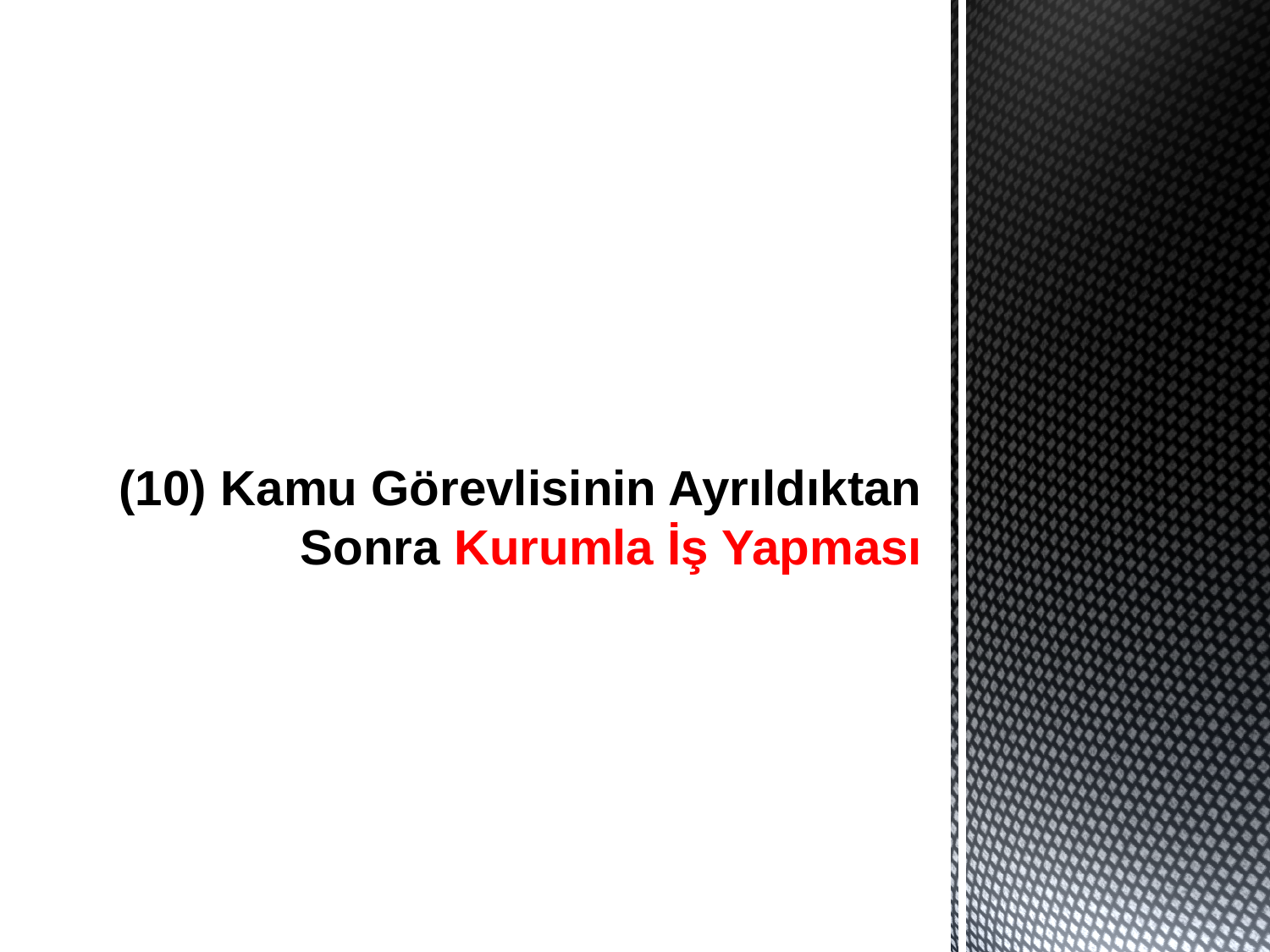

# (10) Kamu Görevlisinin Ayrıldıktan Sonra Kurumla İş Yapması